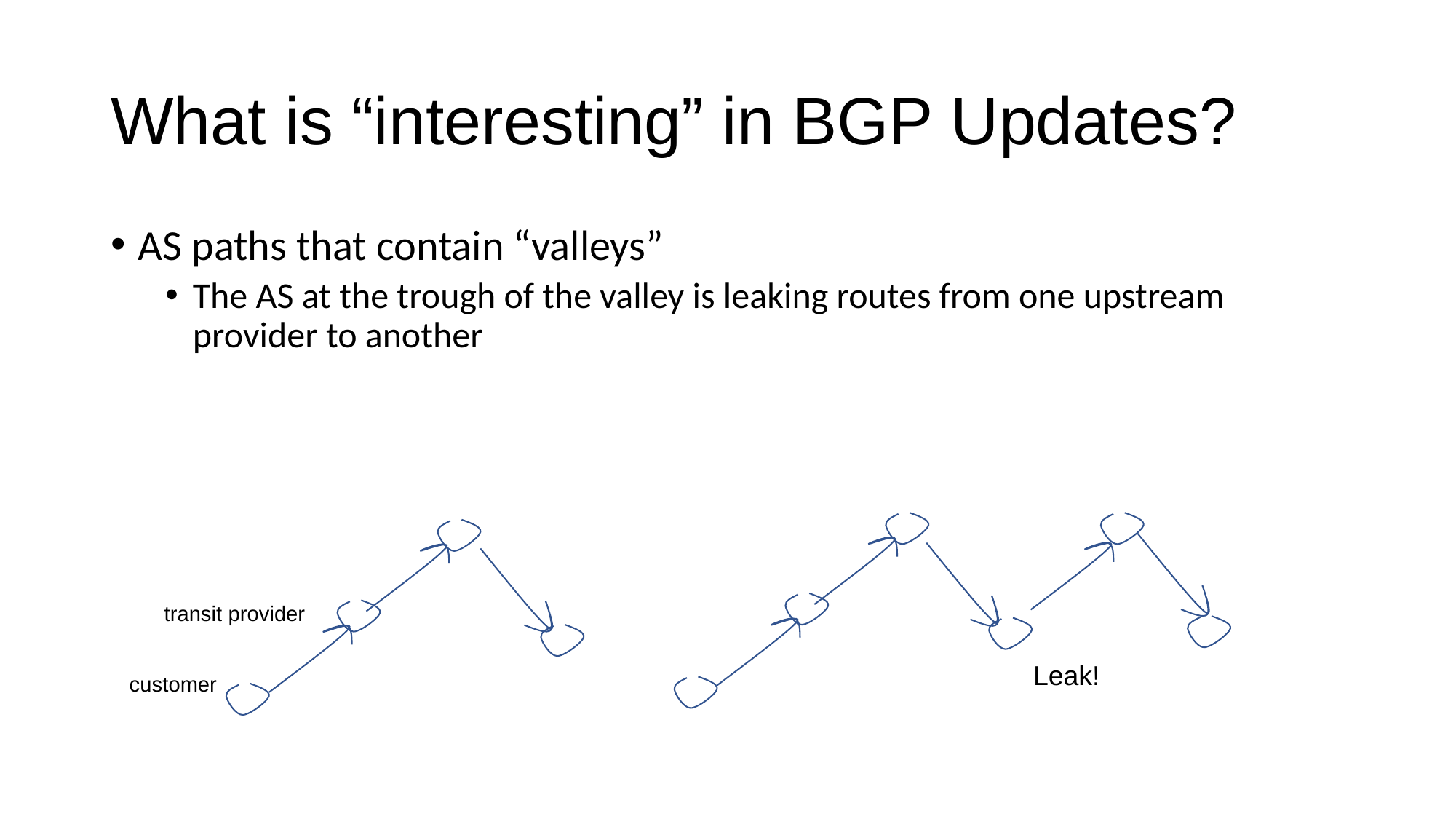

# What is “interesting” in BGP Updates?
AS paths that contain “valleys”
The AS at the trough of the valley is leaking routes from one upstream provider to another

transit provider

Leak!
customer